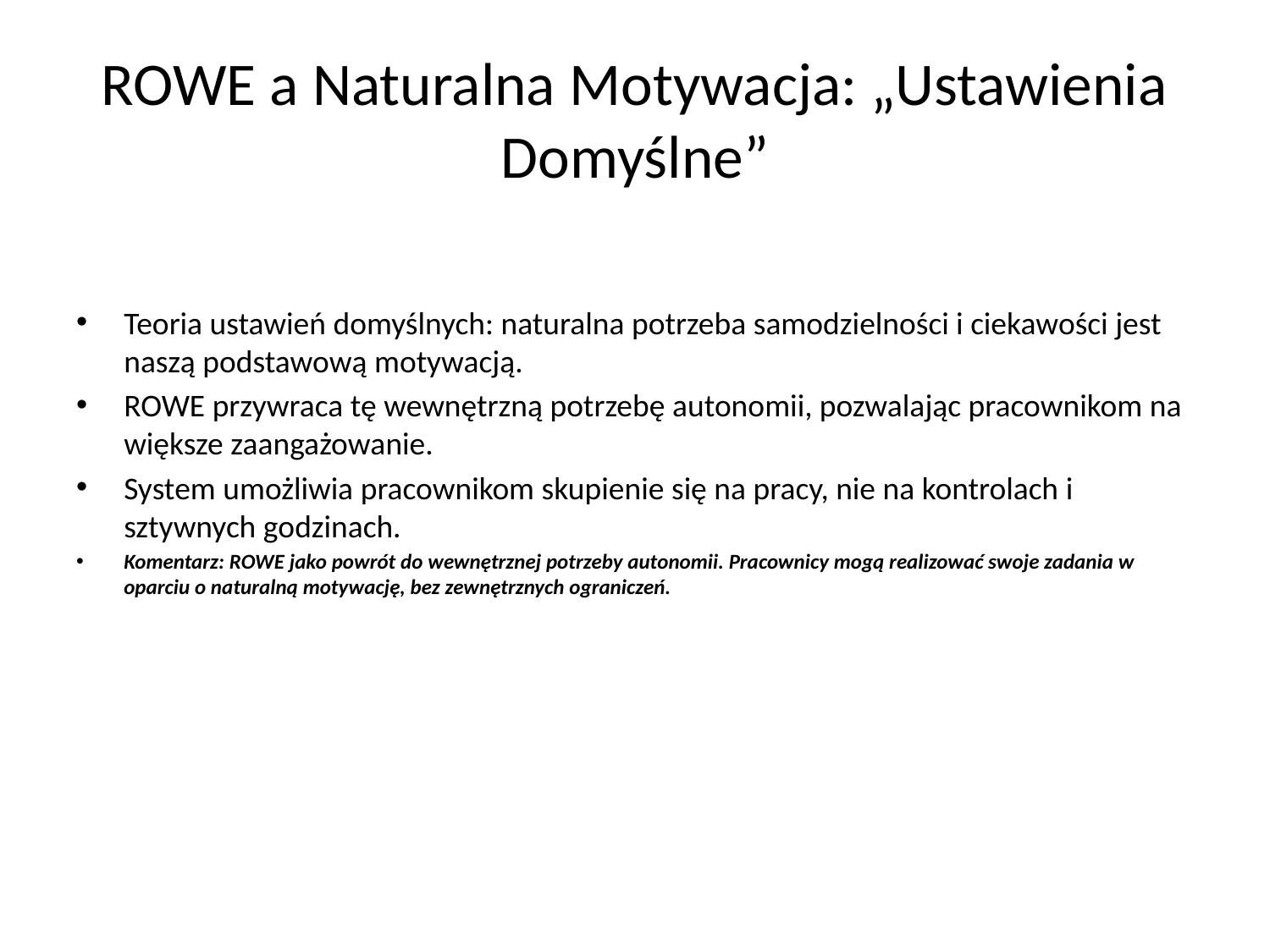

# ROWE a Naturalna Motywacja: „Ustawienia Domyślne”

Teoria ustawień domyślnych: naturalna potrzeba samodzielności i ciekawości jest naszą podstawową motywacją.
ROWE przywraca tę wewnętrzną potrzebę autonomii, pozwalając pracownikom na większe zaangażowanie.
System umożliwia pracownikom skupienie się na pracy, nie na kontrolach i sztywnych godzinach.
Komentarz: ROWE jako powrót do wewnętrznej potrzeby autonomii. Pracownicy mogą realizować swoje zadania w oparciu o naturalną motywację, bez zewnętrznych ograniczeń.